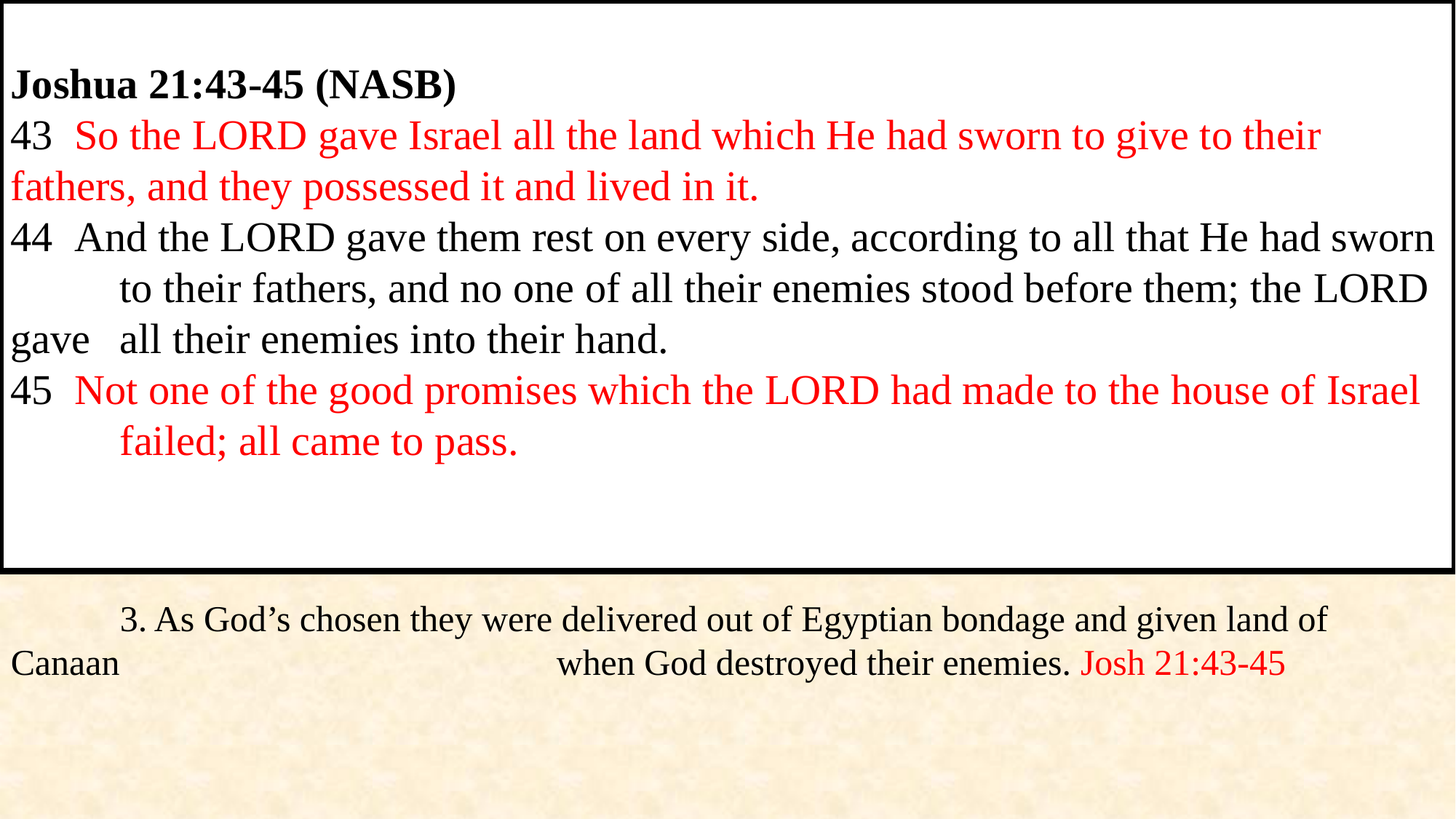

Acts 13:16-19 (NASB)
16  Paul stood up, and motioning with his hand said, "Men of Israel, and you who fear God, 	listen:
17  "The God of this people Israel chose our fathers and made the people great during their stay in 	the land of Egypt, and with an uplifted arm He led them out from it.
18  "For a period of about forty years He put up with them in the wilderness.
19  "When He had destroyed seven nations in the land of Canaan, He distributed their land as an 	inheritance—all of which took about four hundred and fifty years.
A. Preaching the Gospel: Beliefs they had in common
	1. The audience is Jewish by faith both natural Jews and proselytes.
	2. Paul begins with their history as the chosen people of God: Dt 7:6-8
	3. As God’s chosen they were delivered out of Egyptian bondage and given land of Canaan 				when God destroyed their enemies. Josh 21:43-45
Deuteronomy 7:6-8 (NASB)
6  "For you are a holy people to the LORD your God; the LORD your God has 	chosen you to be a people for His own possession out of all the peoples who are 	on the face of the earth.
7  "The LORD did not set His love on you nor choose you because you were more 	in number than any of the peoples, for you were the fewest of all peoples,
8  but because the LORD loved you and kept the oath which He swore to your 	forefathers, the LORD brought you out by a mighty hand and redeemed you from 	the house of slavery, from the hand of Pharaoh king of Egypt.
Joshua 21:43-45 (NASB)
43  So the LORD gave Israel all the land which He had sworn to give to their 	fathers, and they possessed it and lived in it.
44  And the LORD gave them rest on every side, according to all that He had sworn 	to their fathers, and no one of all their enemies stood before them; the LORD gave 	all their enemies into their hand.
45  Not one of the good promises which the LORD had made to the house of Israel 	failed; all came to pass.